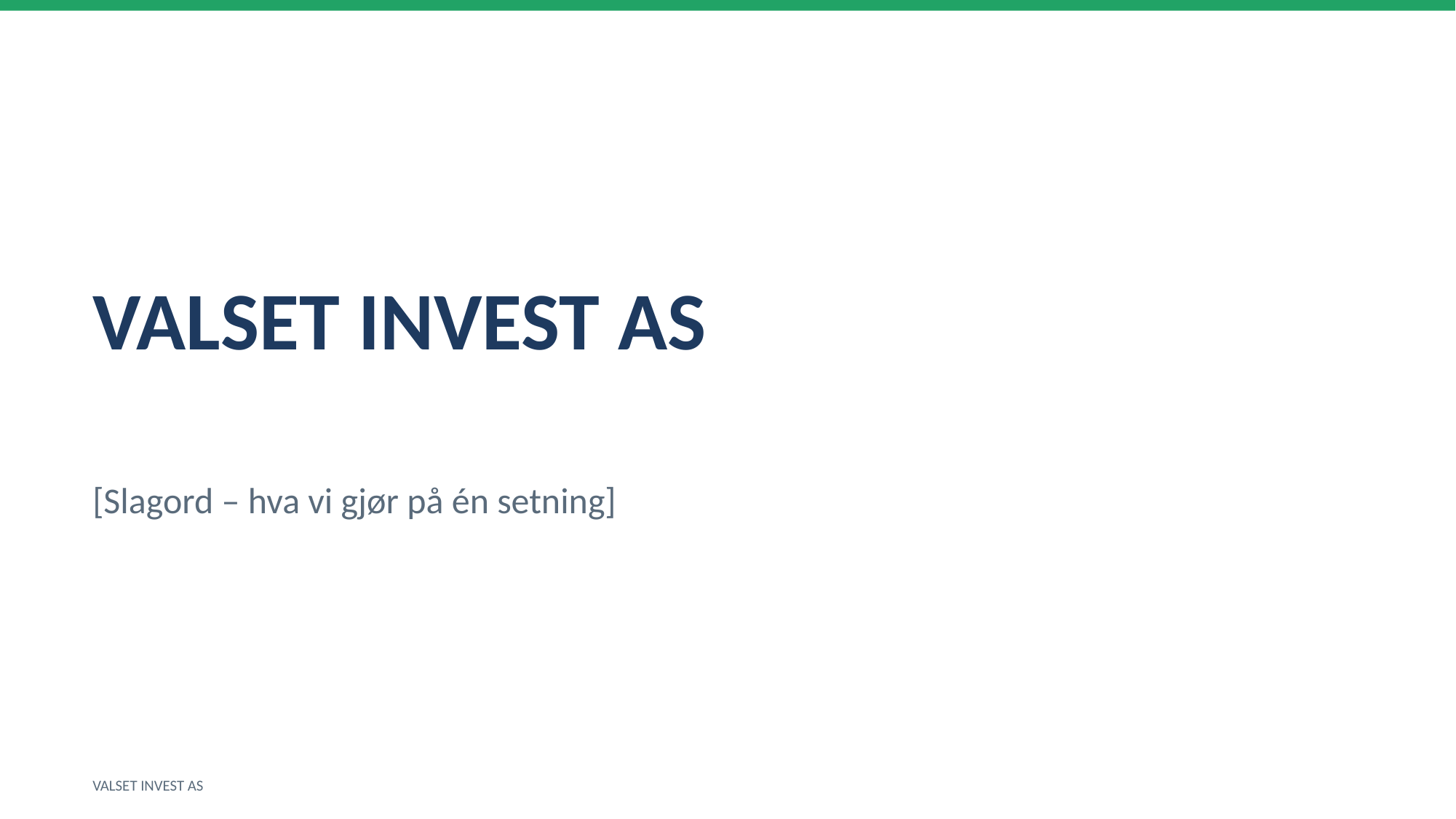

VALSET INVEST AS
[Slagord – hva vi gjør på én setning]
VALSET INVEST AS